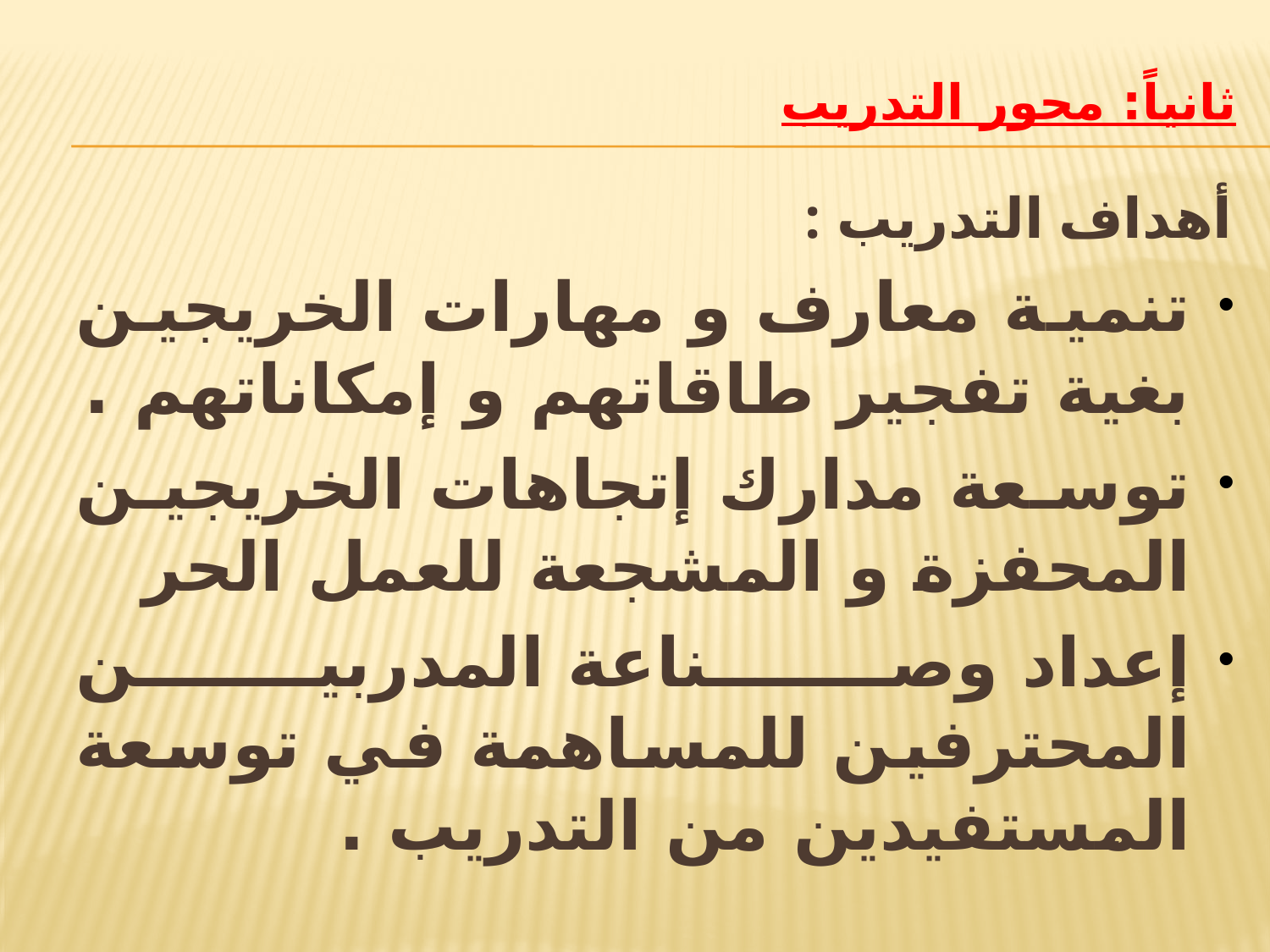

# ثانياً: محور التدريب
أهداف التدريب :
تنمية معارف و مهارات الخريجين بغية تفجير طاقاتهم و إمكاناتهم .
توسعة مدارك إتجاهات الخريجين المحفزة و المشجعة للعمل الحر
إعداد وصناعة المدربين المحترفين للمساهمة في توسعة المستفيدين من التدريب .